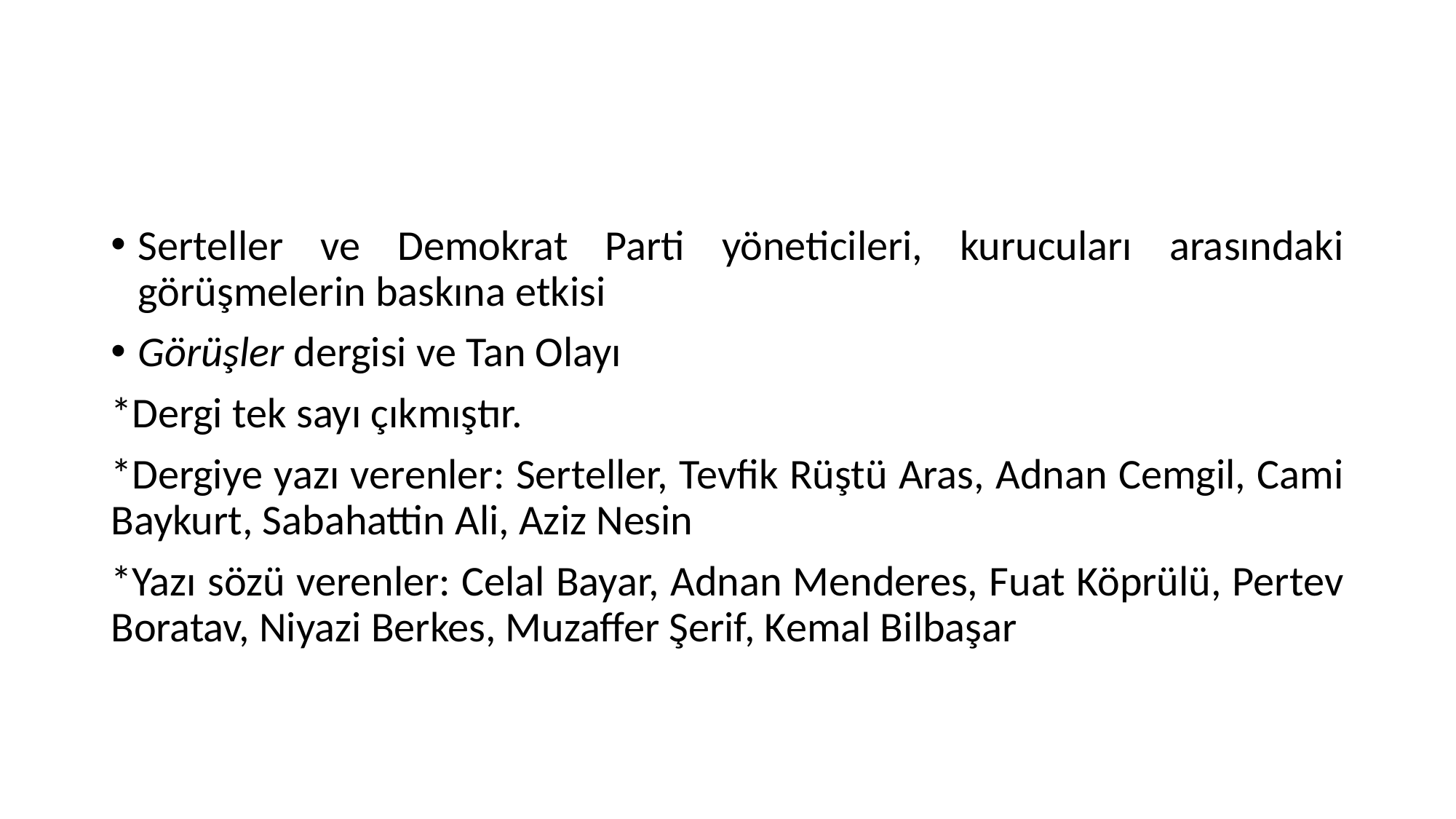

#
Serteller ve Demokrat Parti yöneticileri, kurucuları arasındaki görüşmelerin baskına etkisi
Görüşler dergisi ve Tan Olayı
*Dergi tek sayı çıkmıştır.
*Dergiye yazı verenler: Serteller, Tevfik Rüştü Aras, Adnan Cemgil, Cami Baykurt, Sabahattin Ali, Aziz Nesin
*Yazı sözü verenler: Celal Bayar, Adnan Menderes, Fuat Köprülü, Pertev Boratav, Niyazi Berkes, Muzaffer Şerif, Kemal Bilbaşar